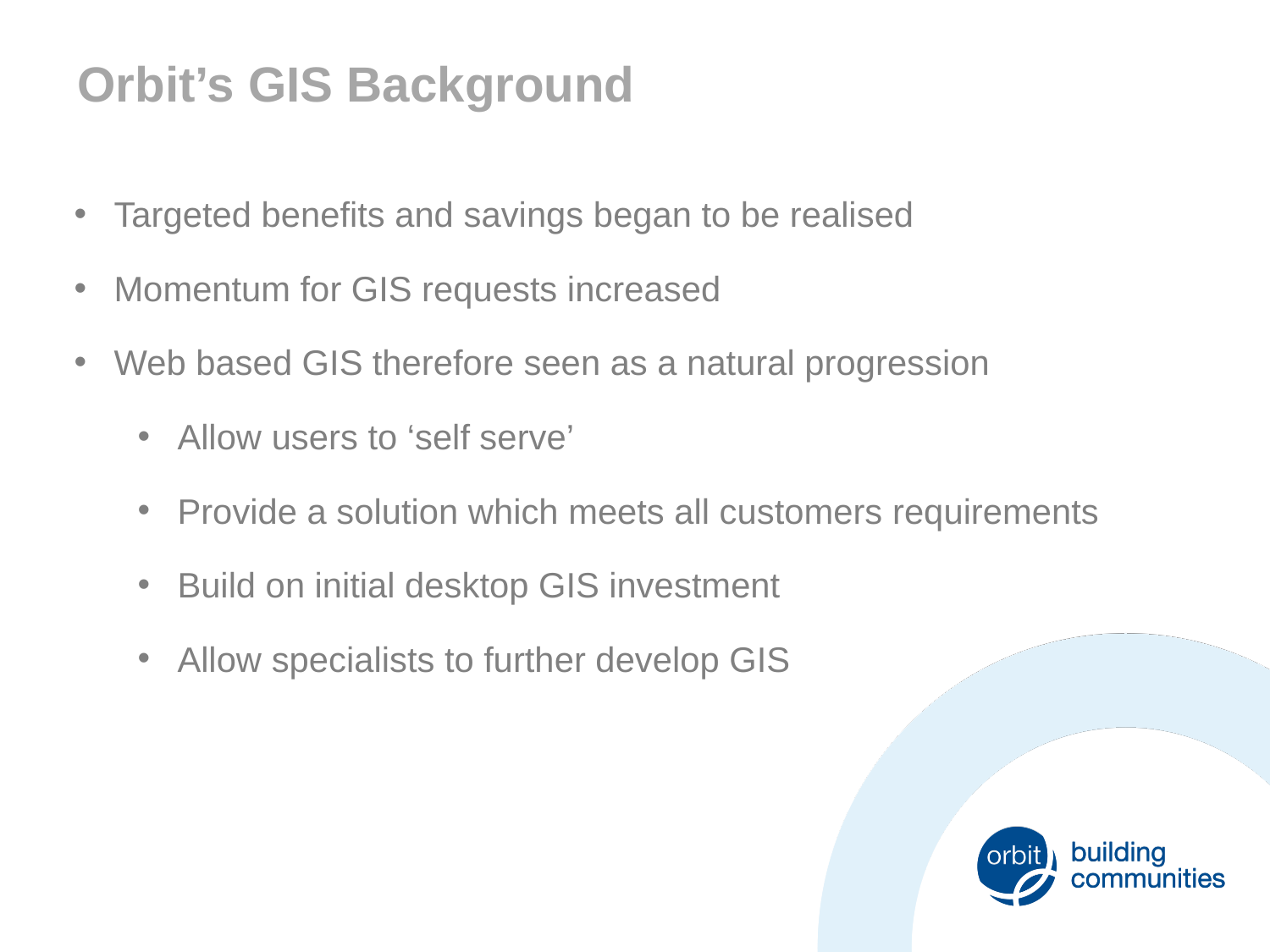

Orbit’s GIS Background
Targeted benefits and savings began to be realised
Momentum for GIS requests increased
Web based GIS therefore seen as a natural progression
Allow users to ‘self serve’
Provide a solution which meets all customers requirements
Build on initial desktop GIS investment
Allow specialists to further develop GIS